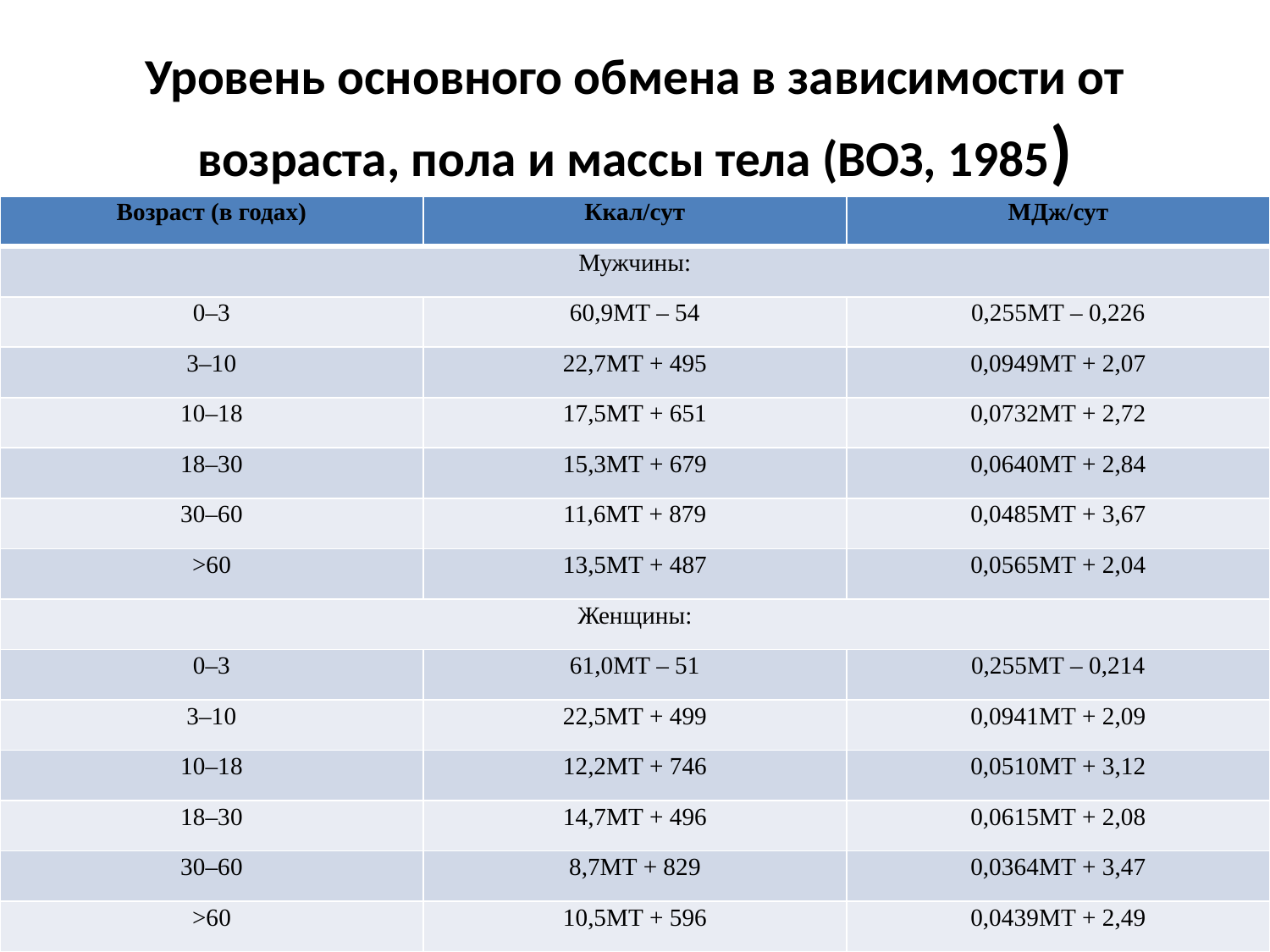

# Уровень основного обмена в зависимости от возраста, пола и массы тела (ВОЗ, 1985)
| Возраст (в годах) | Ккал/сут | МДж/сут |
| --- | --- | --- |
| Мужчины: |  |  |
| 0–3 | 60,9МТ – 54 | 0,255МТ – 0,226 |
| 3–10 | 22,7МТ + 495 | 0,0949МТ + 2,07 |
| 10–18 | 17,5МТ + 651 | 0,0732МТ + 2,72 |
| 18–30 | 15,3МТ + 679 | 0,0640МТ + 2,84 |
| 30–60 | 11,6МТ + 879 | 0,0485МТ + 3,67 |
| >60 | 13,5МТ + 487 | 0,0565МТ + 2,04 |
| Женщины: |  |  |
| 0–3 | 61,0МТ – 51 | 0,255МТ – 0,214 |
| 3–10 | 22,5МТ + 499 | 0,0941МТ + 2,09 |
| 10–18 | 12,2МТ + 746 | 0,0510МТ + 3,12 |
| 18–30 | 14,7МТ + 496 | 0,0615МТ + 2,08 |
| 30–60 | 8,7МТ + 829 | 0,0364МТ + 3,47 |
| >60 | 10,5МТ + 596 | 0,0439МТ + 2,49 |